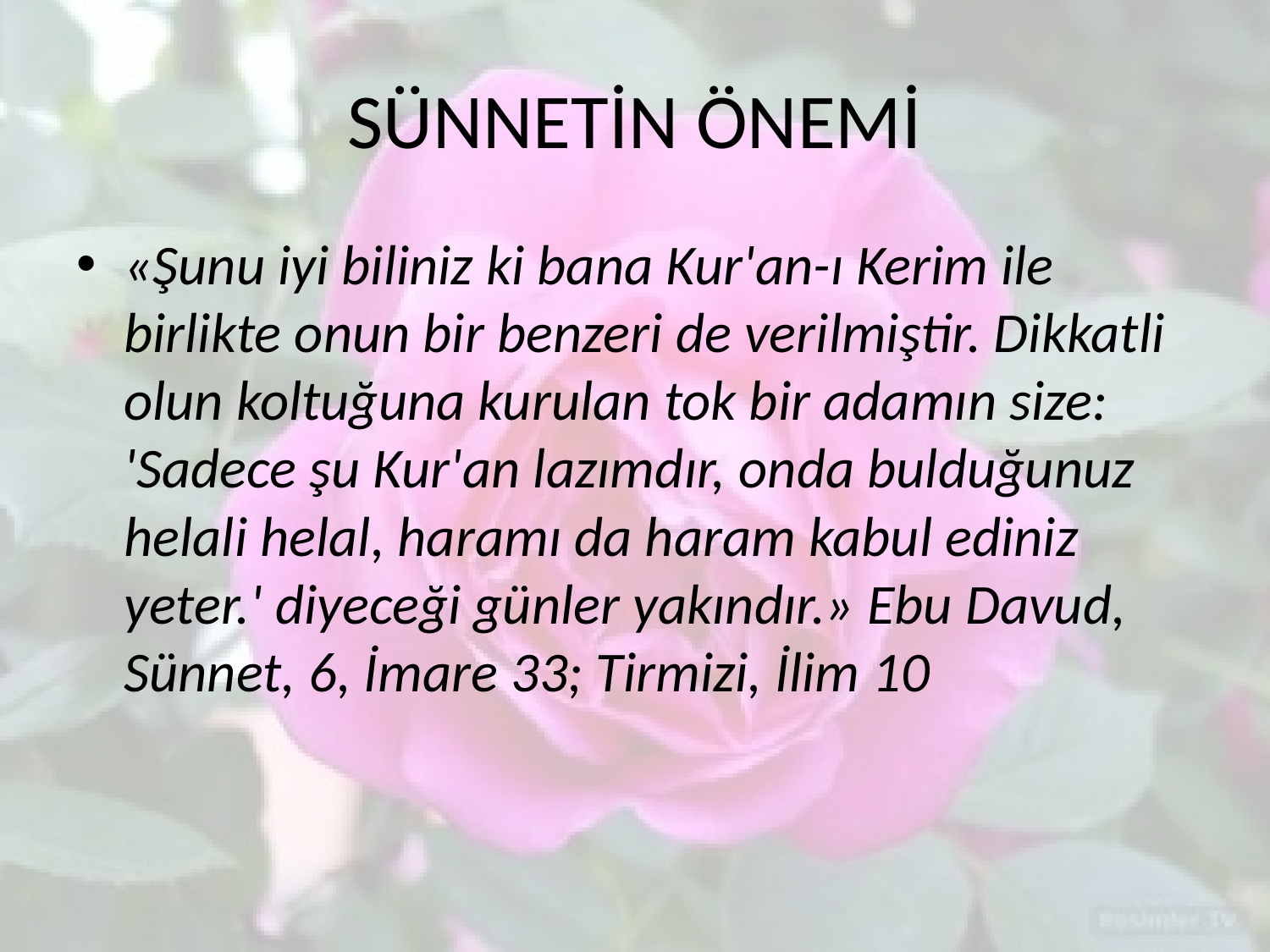

# SÜNNETİN ÖNEMİ
«Şunu iyi biliniz ki bana Kur'an-ı Kerim ile birlikte onun bir benzeri de verilmiştir. Dikkatli olun koltuğuna kurulan tok bir adamın size: 'Sadece şu Kur'an lazımdır, onda bulduğunuz helali helal, haramı da haram kabul ediniz yeter.' diyeceği günler yakındır.» Ebu Davud, Sünnet, 6, İmare 33; Tirmizi, İlim 10